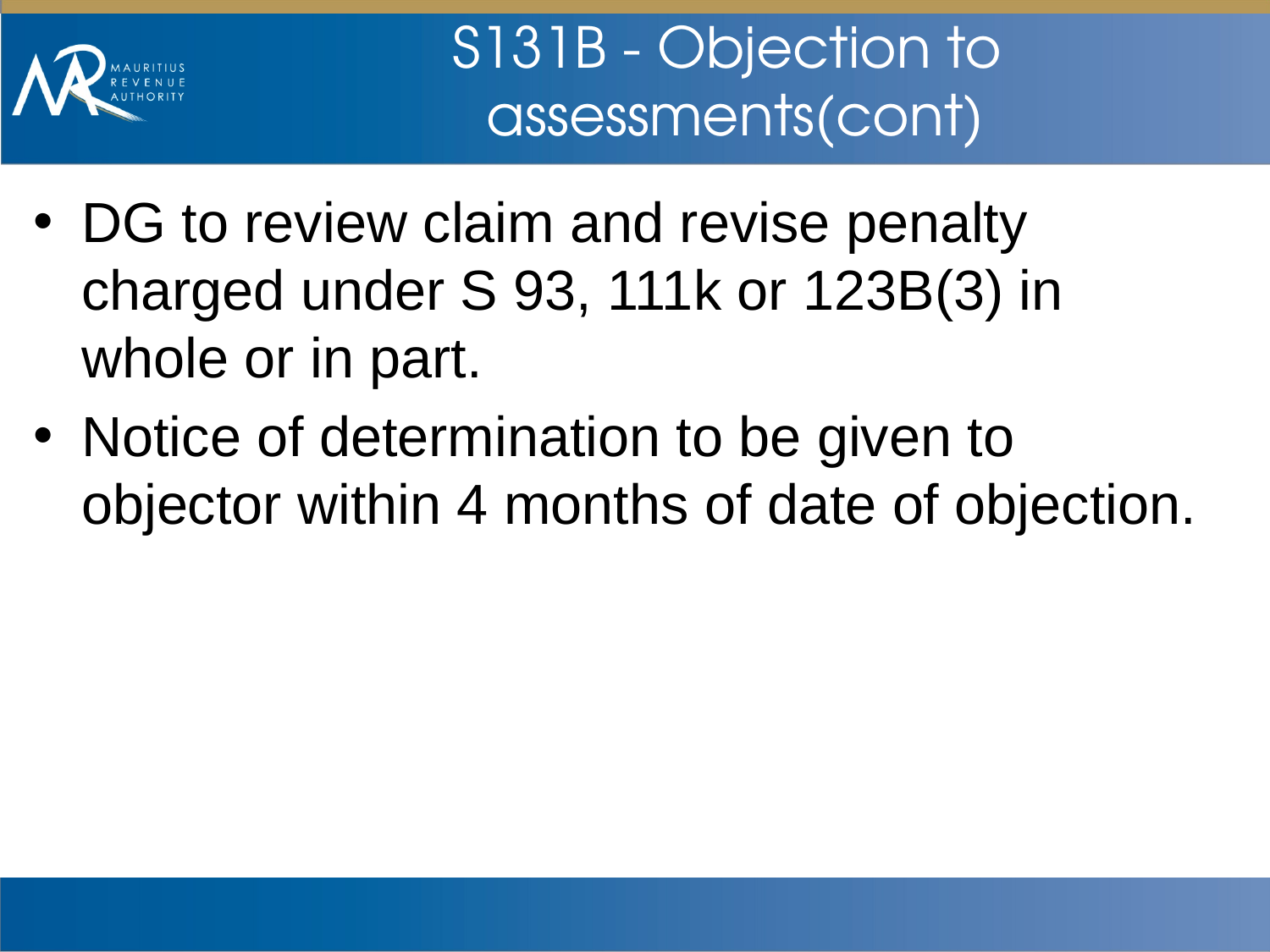

# S131B - Objection to  assessments(cont)
DG to review claim and revise penalty charged under S 93, 111k or 123B(3) in whole or in part.
Notice of determination to be given to objector within 4 months of date of objection.